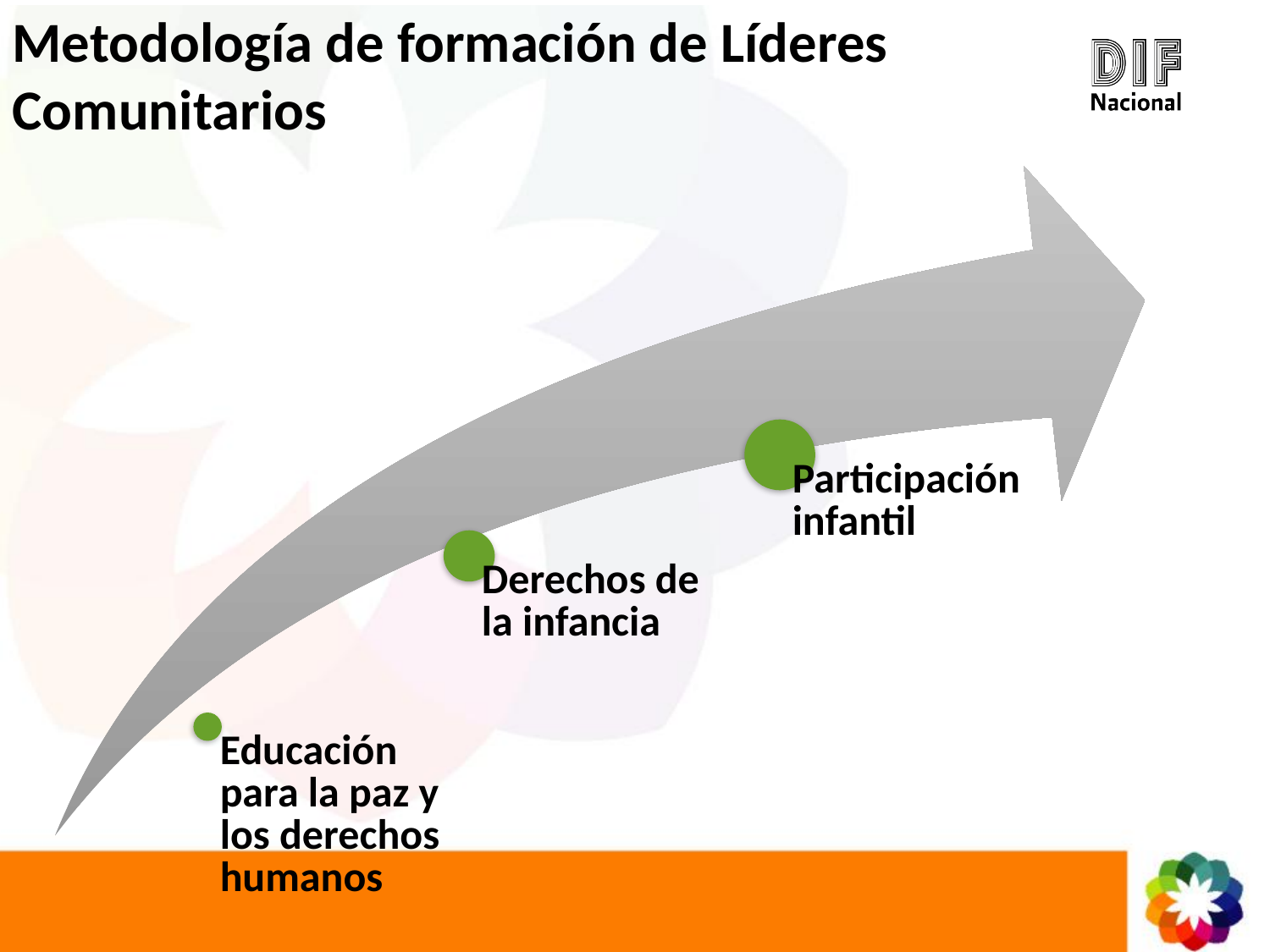

Metodología de formación de Líderes Comunitarios
Educación para la paz y los derechos humanos
Derechos de la infancia
Participación infantil